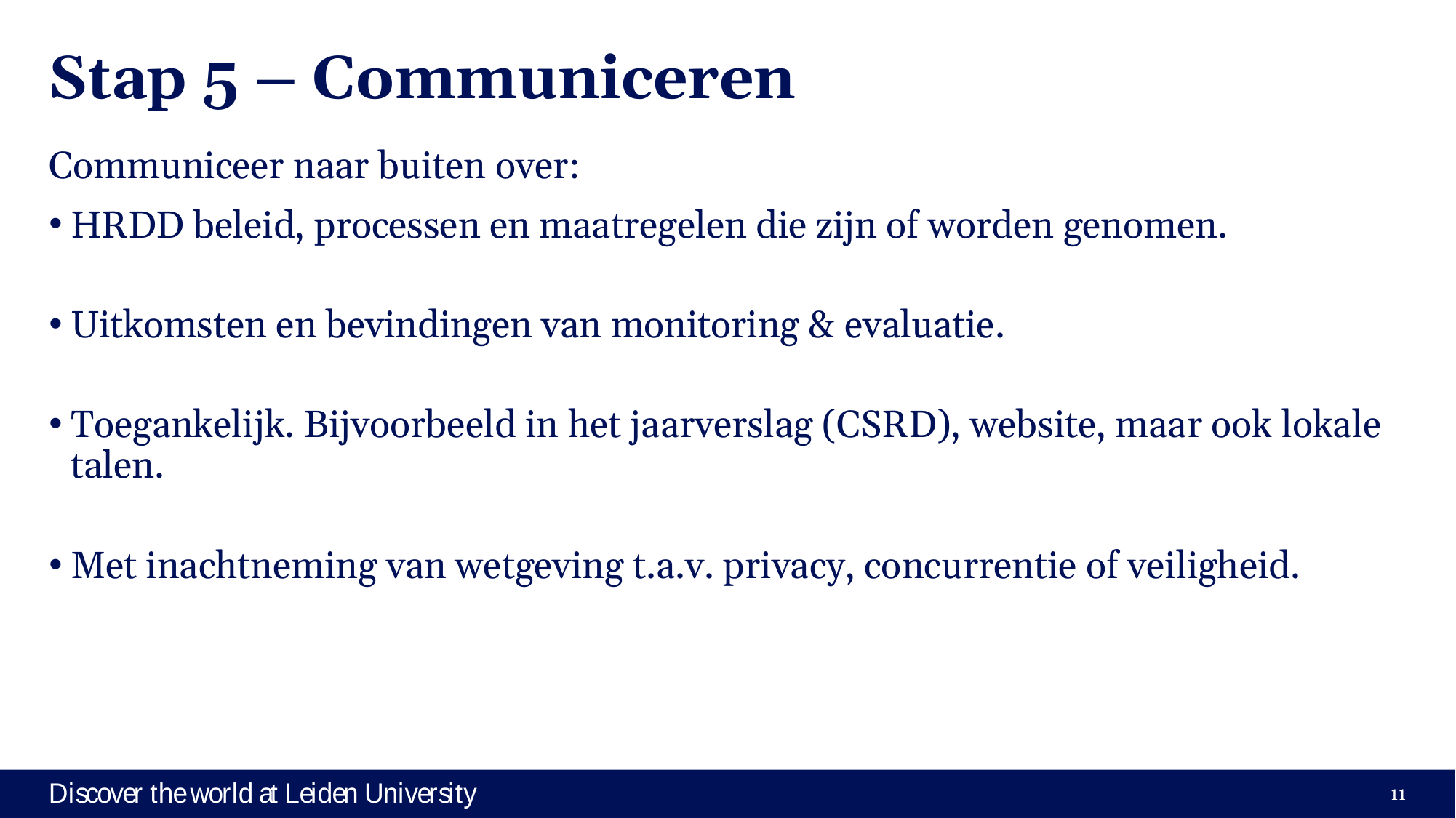

# Stap 5 – Communiceren
Communiceer naar buiten over:
HRDD beleid, processen en maatregelen die zijn of worden genomen.
Uitkomsten en bevindingen van monitoring & evaluatie.
Toegankelijk. Bijvoorbeeld in het jaarverslag (CSRD), website, maar ook lokale talen.
Met inachtneming van wetgeving t.a.v. privacy, concurrentie of veiligheid.

11